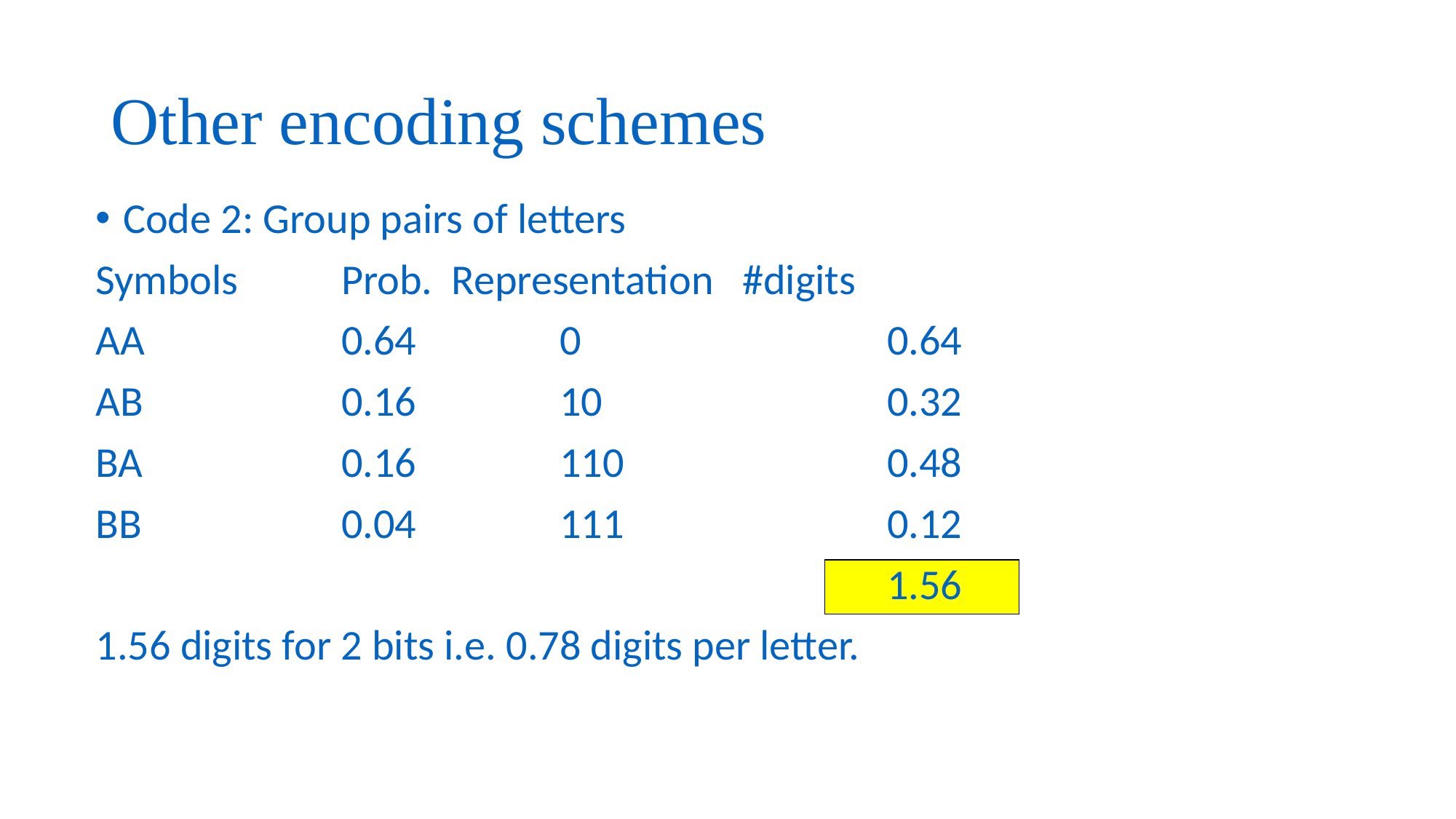

# Other encoding schemes
Code 2: Group pairs of letters
Symbols	Prob.  Representation   #digits
AA		0.64		0			0.64
AB		0.16		10			0.32
BA		0.16		110			0.48
BB		0.04		111			0.12
								1.56
1.56 digits for 2 bits i.e. 0.78 digits per letter.